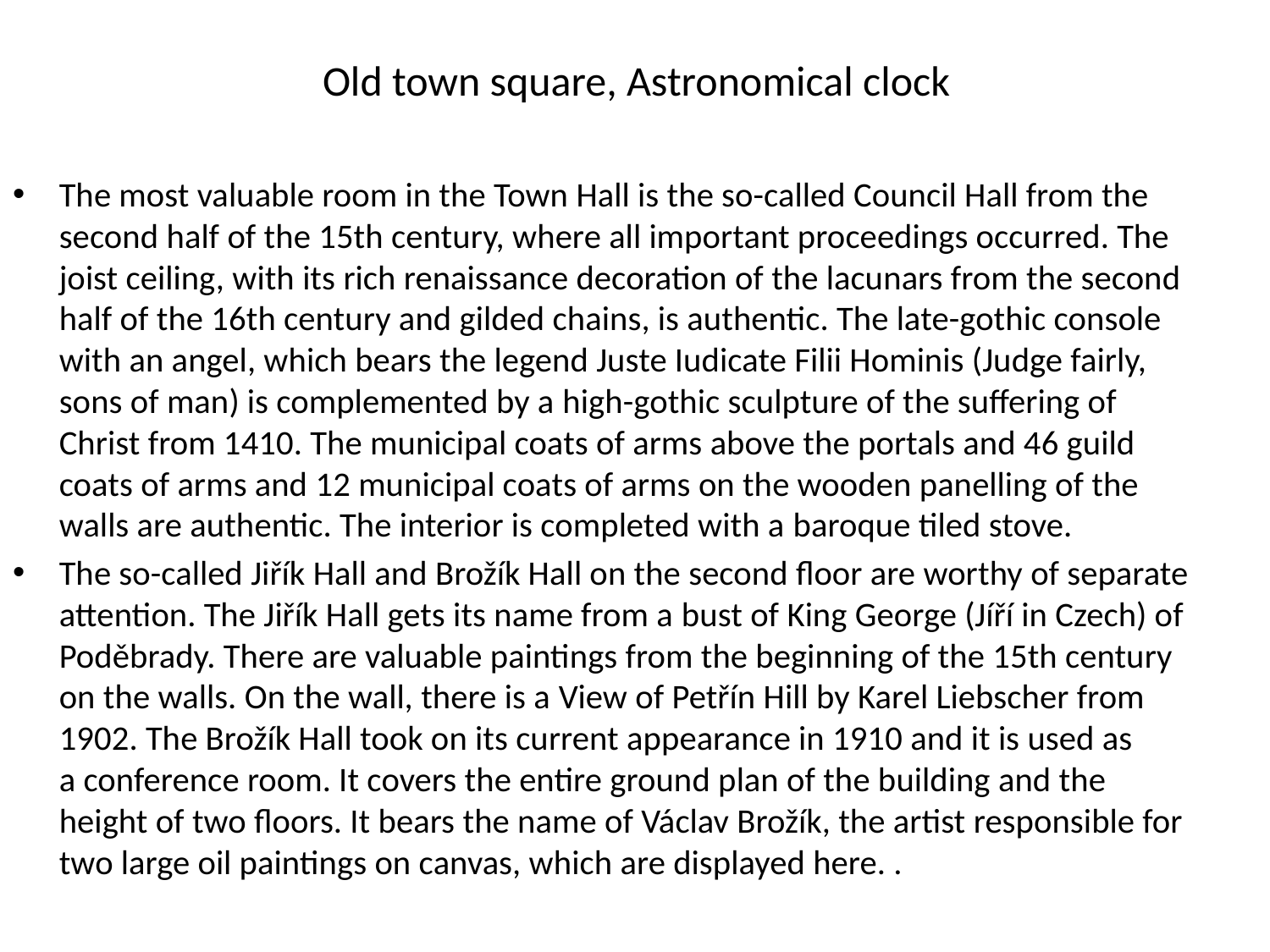

# Old town square, Astronomical clock
The most valuable room in the Town Hall is the so-called Council Hall from the second half of the 15th century, where all important proceedings occurred. The joist ceiling, with its rich renaissance decoration of the lacunars from the second half of the 16th century and gilded chains, is authentic. The late-gothic console with an angel, which bears the legend Juste Iudicate Filii Hominis (Judge fairly, sons of man) is complemented by a high-gothic sculpture of the suffering of Christ from 1410. The municipal coats of arms above the portals and 46 guild coats of arms and 12 municipal coats of arms on the wooden panelling of the walls are authentic. The interior is completed with a baroque tiled stove.
The so-called Jiřík Hall and Brožík Hall on the second floor are worthy of separate attention. The Jiřík Hall gets its name from a bust of King George (Jíří in Czech) of Poděbrady. There are valuable paintings from the beginning of the 15th century on the walls. On the wall, there is a View of Petřín Hill by Karel Liebscher from 1902. The Brožík Hall took on its current appearance in 1910 and it is used as a conference room. It covers the entire ground plan of the building and the height of two floors. It bears the name of Václav Brožík, the artist responsible for two large oil paintings on canvas, which are displayed here. .